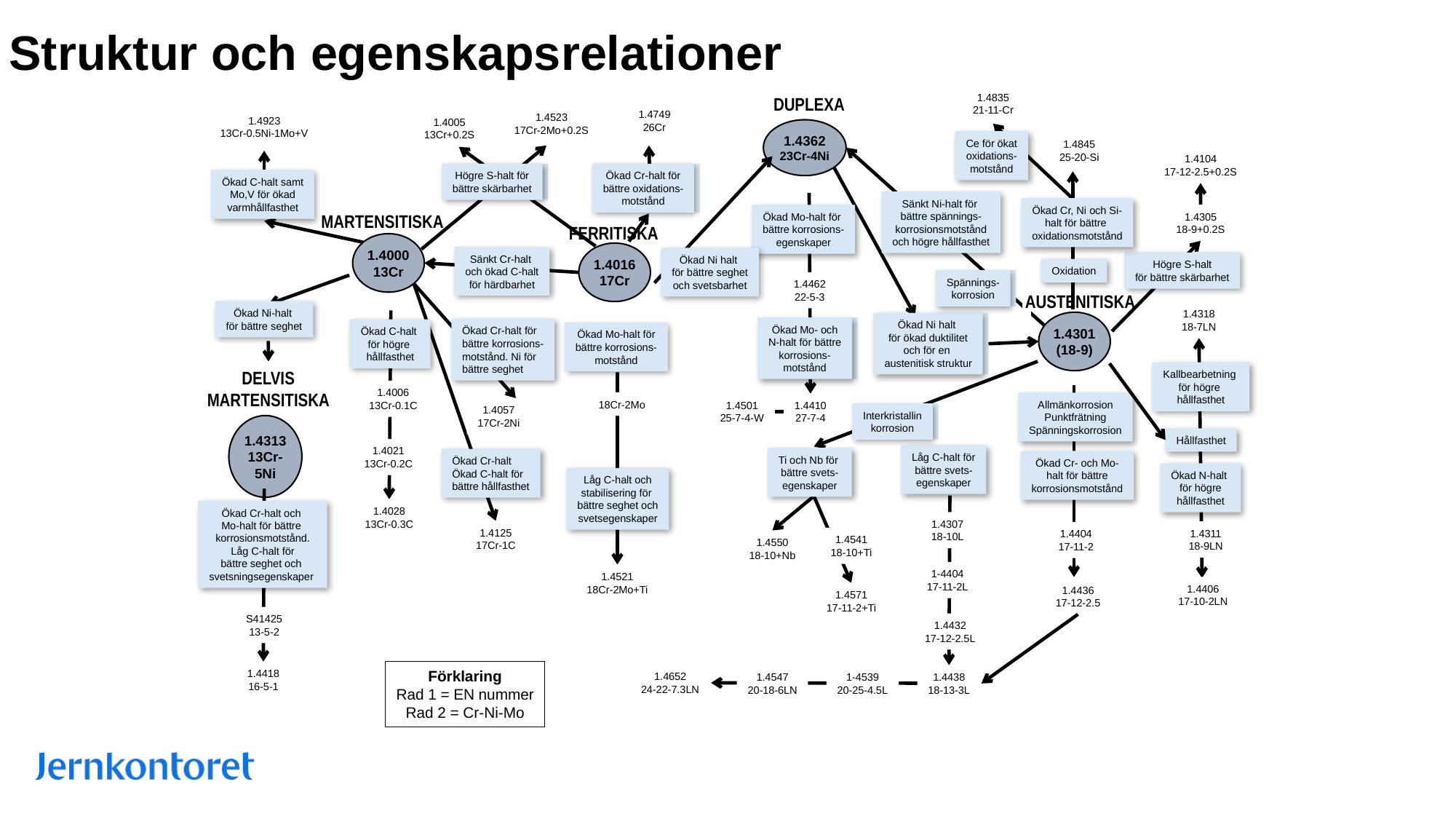

# Struktur och egenskapsrelationer
1.4835
21-11-Cr
DUPLEXA
1.4749
26Cr
1.4523
17Cr-2Mo+0.2S
1.4923
13Cr-0.5Ni-1Mo+V
1.4005
13Cr+0.2S
1.4362
23Cr-4Ni
Ce för ökat
oxidations-
motstånd
1.4845
25-20-Si
1.4104
17-12-2.5+0.2S
Högre S-halt för
bättre skärbarhet
Högre S-halt för
bättre skärbarhet
Ökad Cr-halt för
bättre oxidations-
motstånd
Ökad Cr-halt för
bättre oxidations-
motstånd
Ökad C-halt samt
Mo,V för ökad
varmhållfasthet
Sänkt Ni-halt för
bättre spännings-
korrosionsmotstånd
och högre hållfasthet
Ökad Cr, Ni och Si-
halt för bättre
oxidationsmotstånd
MARTENSITISKA
1.4305
18-9+0.2S
Ökad Mo-halt för
bättre korrosions-
egenskaper
FERRITISKA

1.4000
13Cr
1.4016
17Cr
Sänkt Cr-halt
och ökad C-halt
för härdbarhet
Ökad Ni halt
för bättre seghet
och svetsbarhet
Högre S-halt
för bättre skärbarhet
Oxidation
Spännings-
korrosion
Spännings-
korrosion
1.4462
22-5-3
AUSTENITISKA

Ökad Ni-halt
för bättre seghet
1.4318
18-7LN
1.4301
(18-9)
Ökad Ni halt
för ökad duktilitet
och för en
austenitisk struktur
Ökad Ni halt
för ökad duktilitet
och för en
austenitisk struktur
Ökad Mo- och
N-halt för bättre
korrosions-
motstånd
Ökad Mo- och
N-halt för bättre
korrosions-
motstånd
Ökad Cr-halt för
bättre korrosions-
motstånd. Ni för
bättre seghet
Ökad C-halt
för högre
hållfasthet
Ökad Mo-halt för
bättre korrosions-
motstånd
DELVIS
MARTENSITISKA
Kallbearbetning
för högre
hållfasthet
1.4006
13Cr-0.1C
18Cr-2Mo
Allmänkorrosion
Punktfrätning
Spänningskorrosion
1.4410
27-7-4
1.4501
25-7-4-W
1.4057
17Cr-2Ni
Interkristallin
korrosion
Interkristallin
korrosion
1.4313
13Cr-5Ni
Hållfasthet
1.4021
13Cr-0.2C
Låg C-halt för
bättre svets-
egenskaper
Ti och Nb för
bättre svets-
egenskaper
Ökad Cr-halt
Ökad C-halt för
bättre hållfasthet
Ökad Cr- och Mo-
halt för bättre
korrosionsmotstånd
Ökad N-halt
för högre
hållfasthet
Låg C-halt och
stabilisering för
bättre seghet och
svetsegenskaper
1.4028
13Cr-0.3C
Ökad Cr-halt och
Mo-halt för bättre
korrosionsmotstånd.
Låg C-halt för
bättre seghet och
svetsningsegenskaper
1.4307
18-10L
1.4125
17Cr-1C
1.4311
18-9LN
1.4404
17-11-2
1.4541
18-10+Ti
1.4550
18-10+Nb
1-4404
17-11-2L
1.4521
18Cr-2Mo+Ti
1.4406
17-10-2LN
1.4436
17-12-2.5
1.4571
17-11-2+Ti
S41425
13-5-2
1.4432
17-12-2.5L
Förklaring
Rad 1 = EN nummer
Rad 2 = Cr-Ni-Mo
1.4418
16-5-1
1.4652
24-22-7.3LN
1.4547
20-18-6LN
1-4539
20-25-4.5L
1.4438
18-13-3L